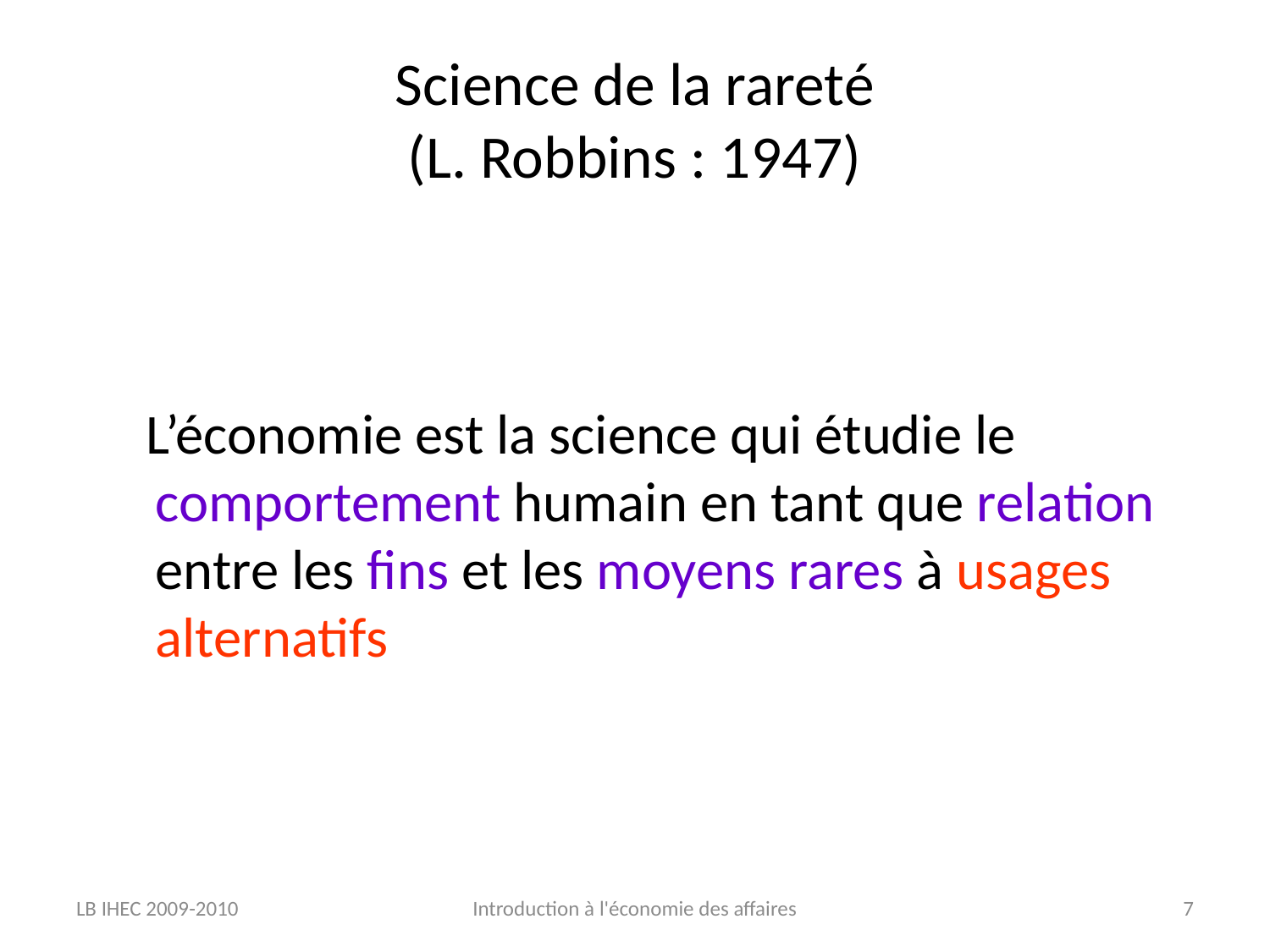

# Science de la rareté (L. Robbins : 1947)
   L’économie est la science qui étudie le comportement humain en tant que relation entre les fins et les moyens rares à usages alternatifs
LB IHEC 2009-2010
Introduction à l'économie des affaires
7